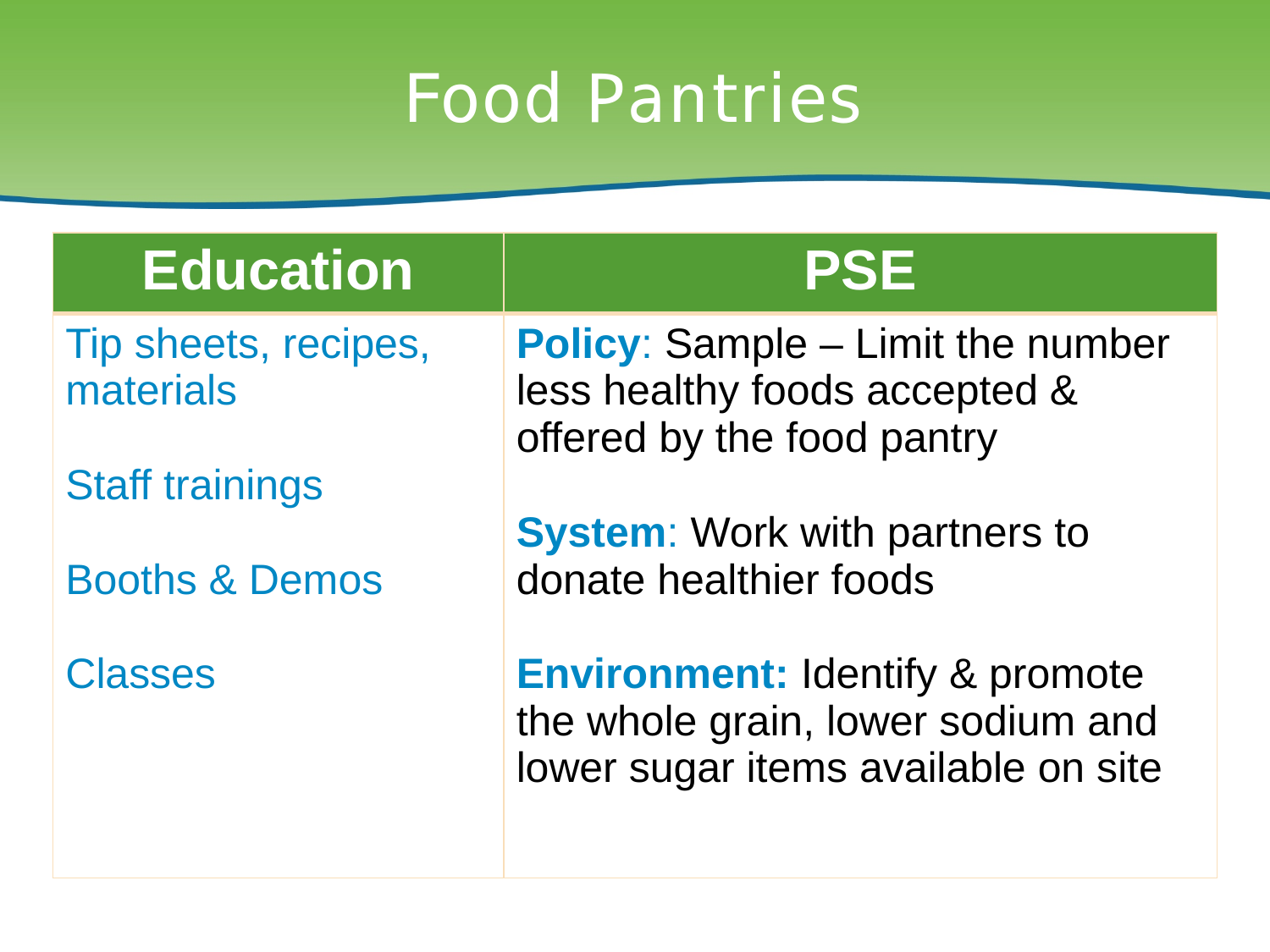

# Food Pantries
| Education | PSE |
| --- | --- |
| Tip sheets, recipes, materials Staff trainings Booths & Demos Classes | Policy: Sample – Limit the number less healthy foods accepted & offered by the food pantry System: Work with partners to donate healthier foods Environment: Identify & promote the whole grain, lower sodium and lower sugar items available on site |